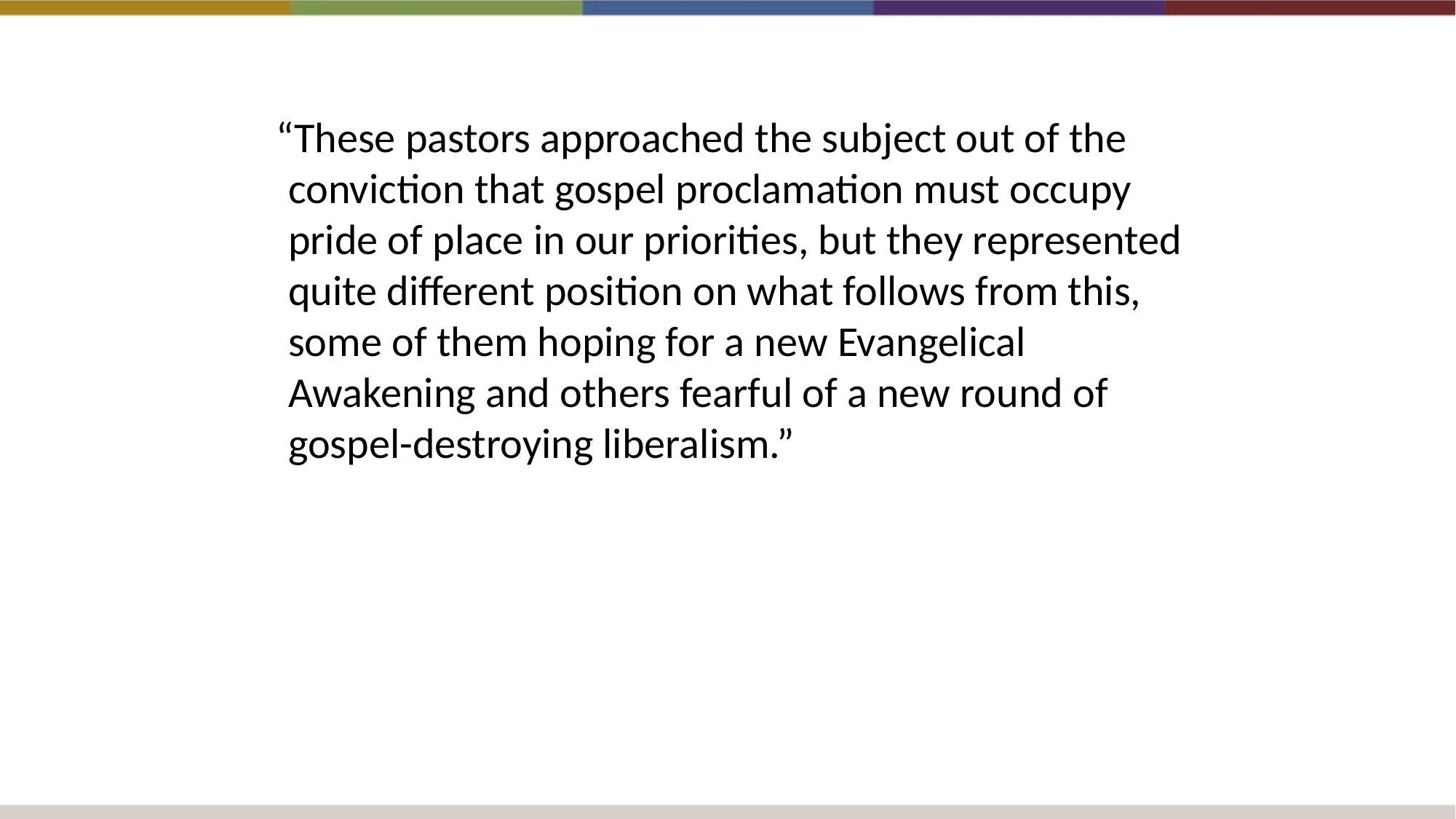

“These pastors approached the subject out of the conviction that gospel proclamation must occupy pride of place in our priorities, but they represented quite different position on what follows from this, some of them hoping for a new Evangelical Awakening and others fearful of a new round of gospel-destroying liberalism.”